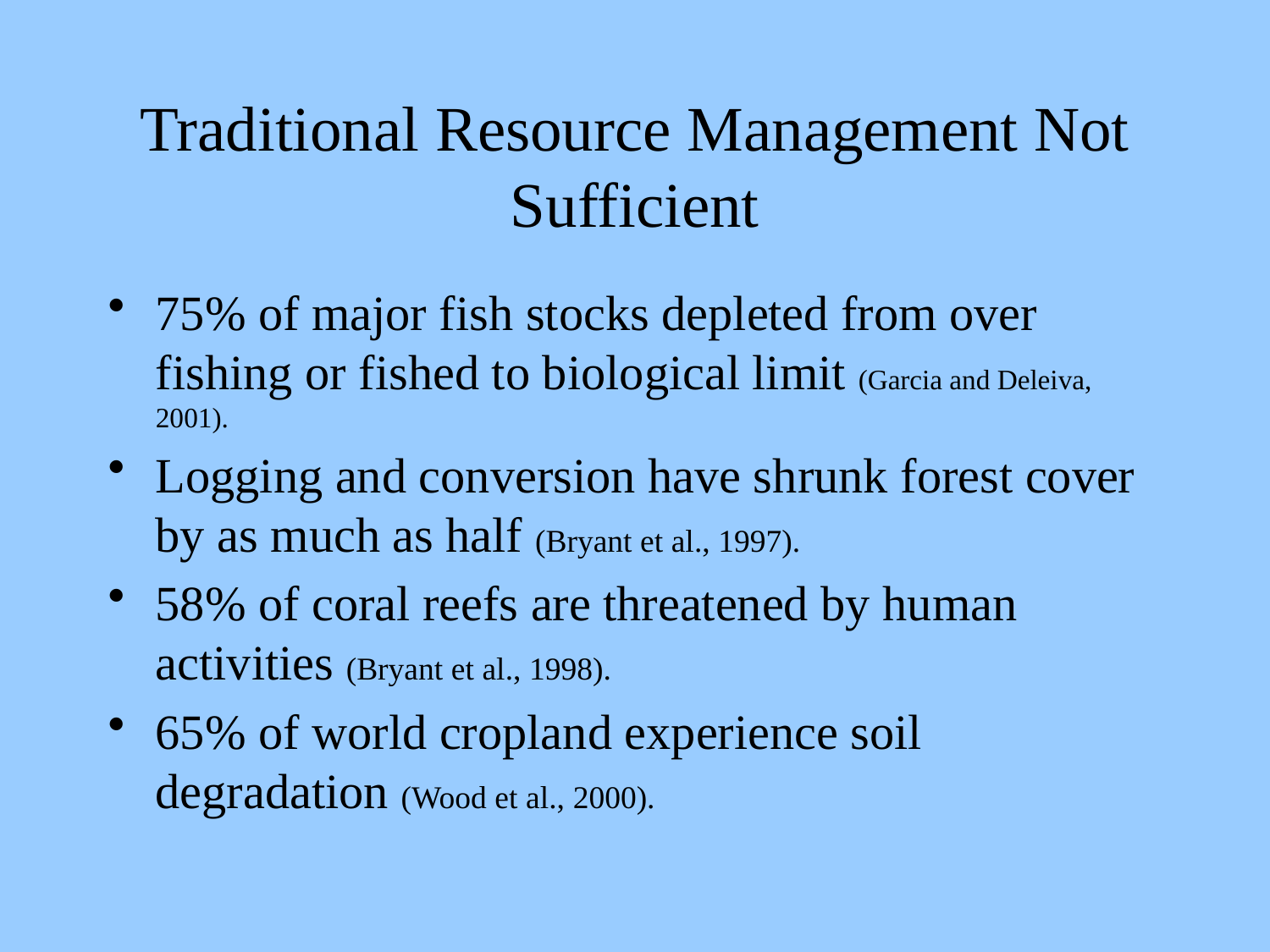

# Traditional Resource Management Not Sufficient
75% of major fish stocks depleted from over fishing or fished to biological limit (Garcia and Deleiva, 2001).
Logging and conversion have shrunk forest cover by as much as half (Bryant et al., 1997).
58% of coral reefs are threatened by human activities (Bryant et al., 1998).
65% of world cropland experience soil degradation (Wood et al., 2000).